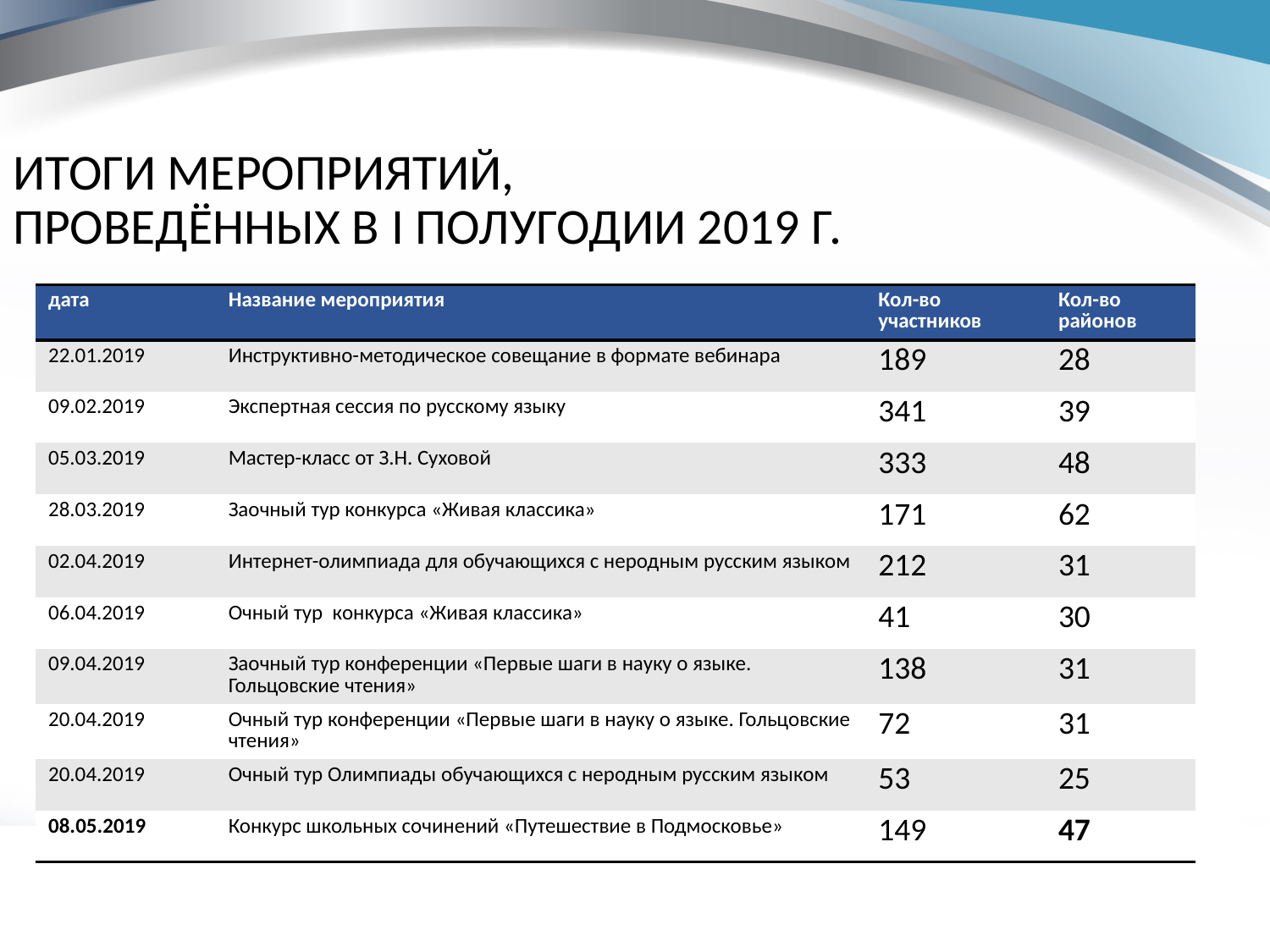

# ИТОГИ МЕРОПРИЯТИЙ, ПРОВЕДЁННЫХ В I ПОЛУГОДИИ 2019 Г.
| дата | Название мероприятия | Кол-во участников | Кол-во районов |
| --- | --- | --- | --- |
| 22.01.2019 | Инструктивно-методическое совещание в формате вебинара | 189 | 28 |
| 09.02.2019 | Экспертная сессия по русскому языку | 341 | 39 |
| 05.03.2019 | Мастер-класс от З.Н. Суховой | 333 | 48 |
| 28.03.2019 | Заочный тур конкурса «Живая классика» | 171 | 62 |
| 02.04.2019 | Интернет-олимпиада для обучающихся с неродным русским языком | 212 | 31 |
| 06.04.2019 | Очный тур конкурса «Живая классика» | 41 | 30 |
| 09.04.2019 | Заочный тур конференции «Первые шаги в науку о языке. Гольцовские чтения» | 138 | 31 |
| 20.04.2019 | Очный тур конференции «Первые шаги в науку о языке. Гольцовские чтения» | 72 | 31 |
| 20.04.2019 | Очный тур Олимпиады обучающихся с неродным русским языком | 53 | 25 |
| 08.05.2019 | Конкурс школьных сочинений «Путешествие в Подмосковье» | 149 | 47 |